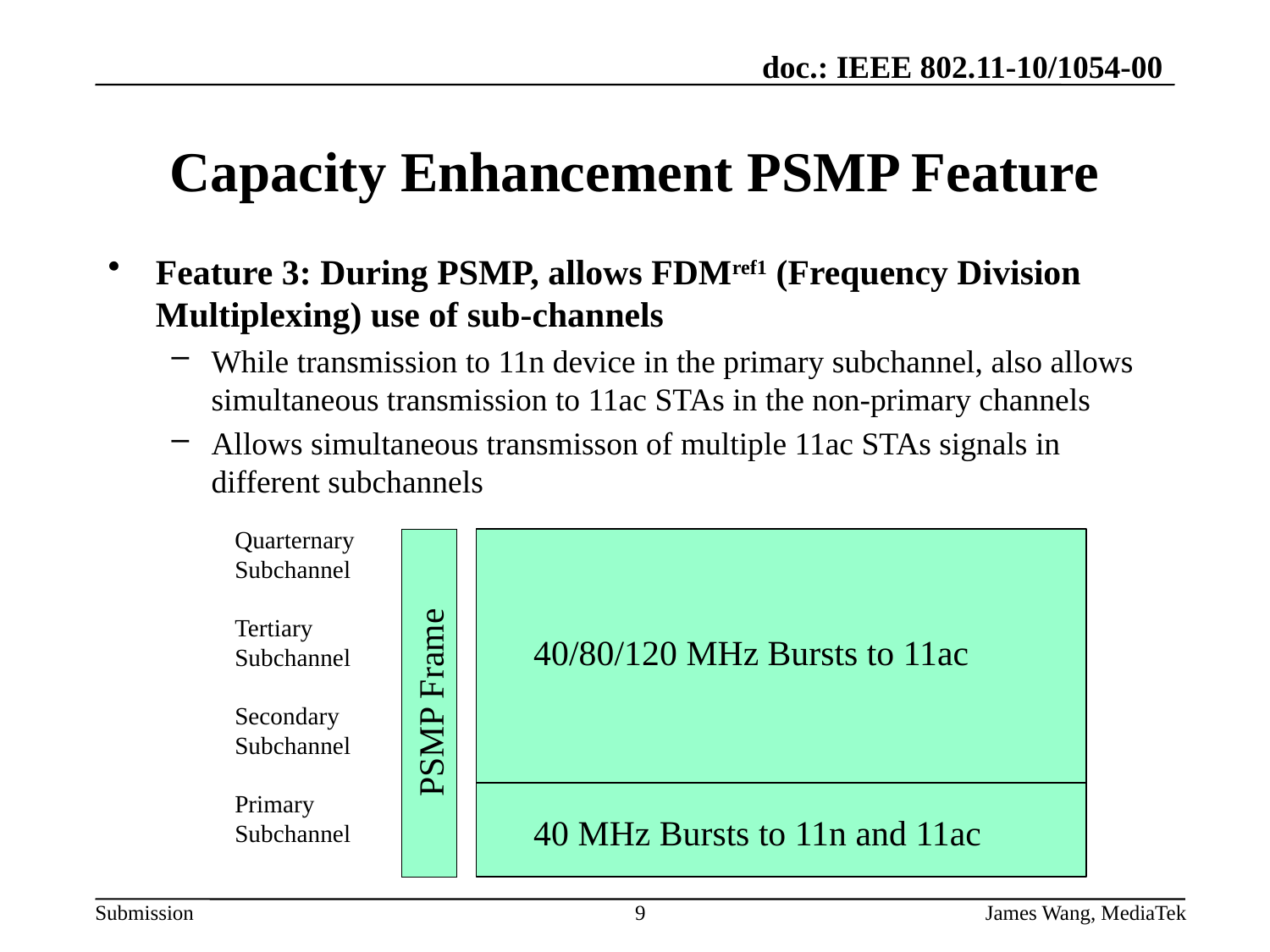

# Capacity Enhancement PSMP Feature
Feature 3: During PSMP, allows FDMref1 (Frequency Division Multiplexing) use of sub-channels
While transmission to 11n device in the primary subchannel, also allows simultaneous transmission to 11ac STAs in the non-primary channels
Allows simultaneous transmisson of multiple 11ac STAs signals in different subchannels

Quarternary
Subchannel

Tertiary
Subchannel
40/80/120 MHz Bursts to 11ac
PSMP Frame
Secondary
Subchannel
Primary
Subchannel

40 MHz Bursts to 11n and 11ac
9
9
James Wang, MediaTek